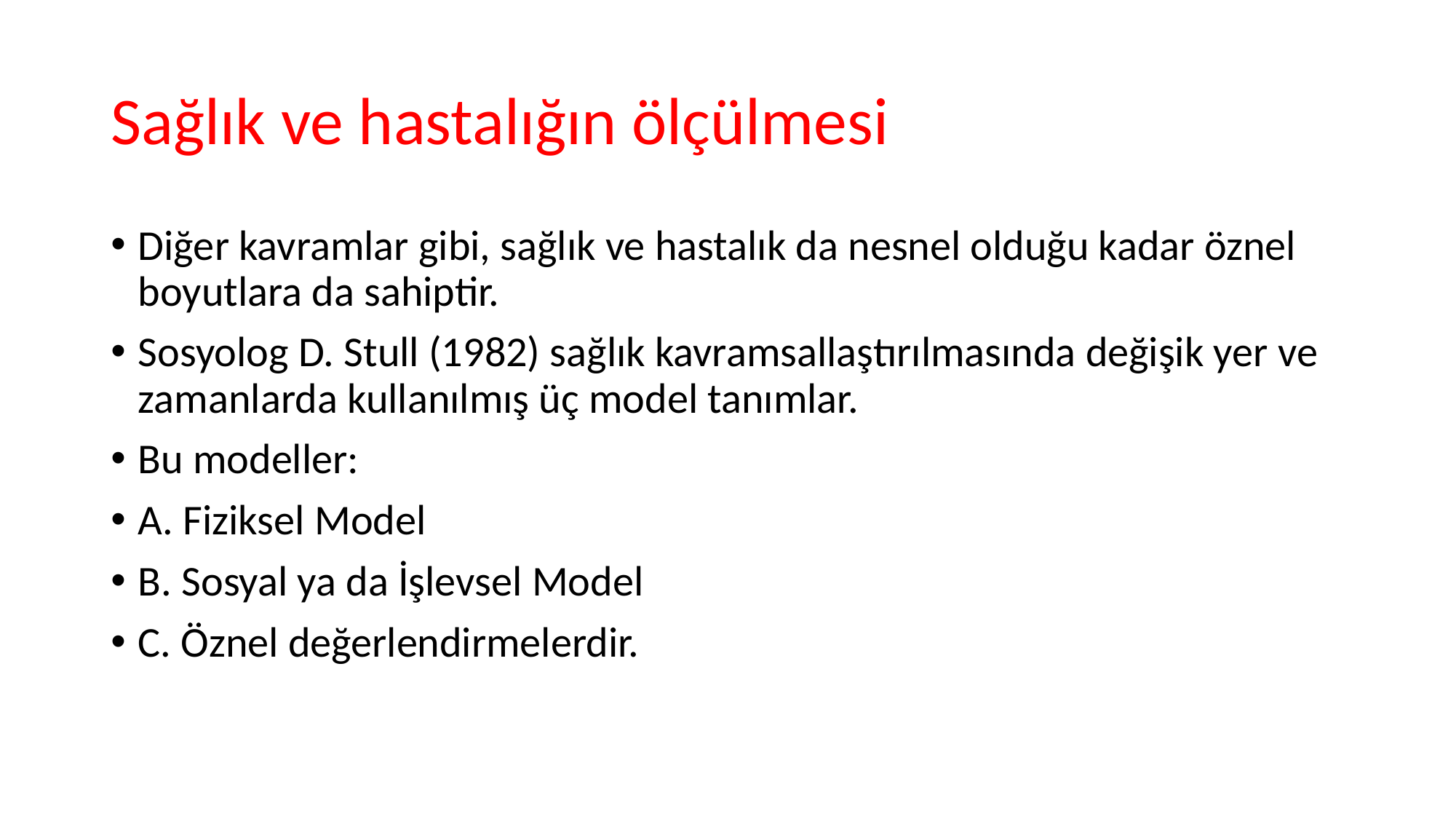

# Sağlık ve hastalığın ölçülmesi
Diğer kavramlar gibi, sağlık ve hastalık da nesnel olduğu kadar öznel boyutlara da sahiptir.
Sosyolog D. Stull (1982) sağlık kavramsallaştırılmasında değişik yer ve zamanlarda kullanılmış üç model tanımlar.
Bu modeller:
A. Fiziksel Model
B. Sosyal ya da İşlevsel Model
C. Öznel değerlendirmelerdir.